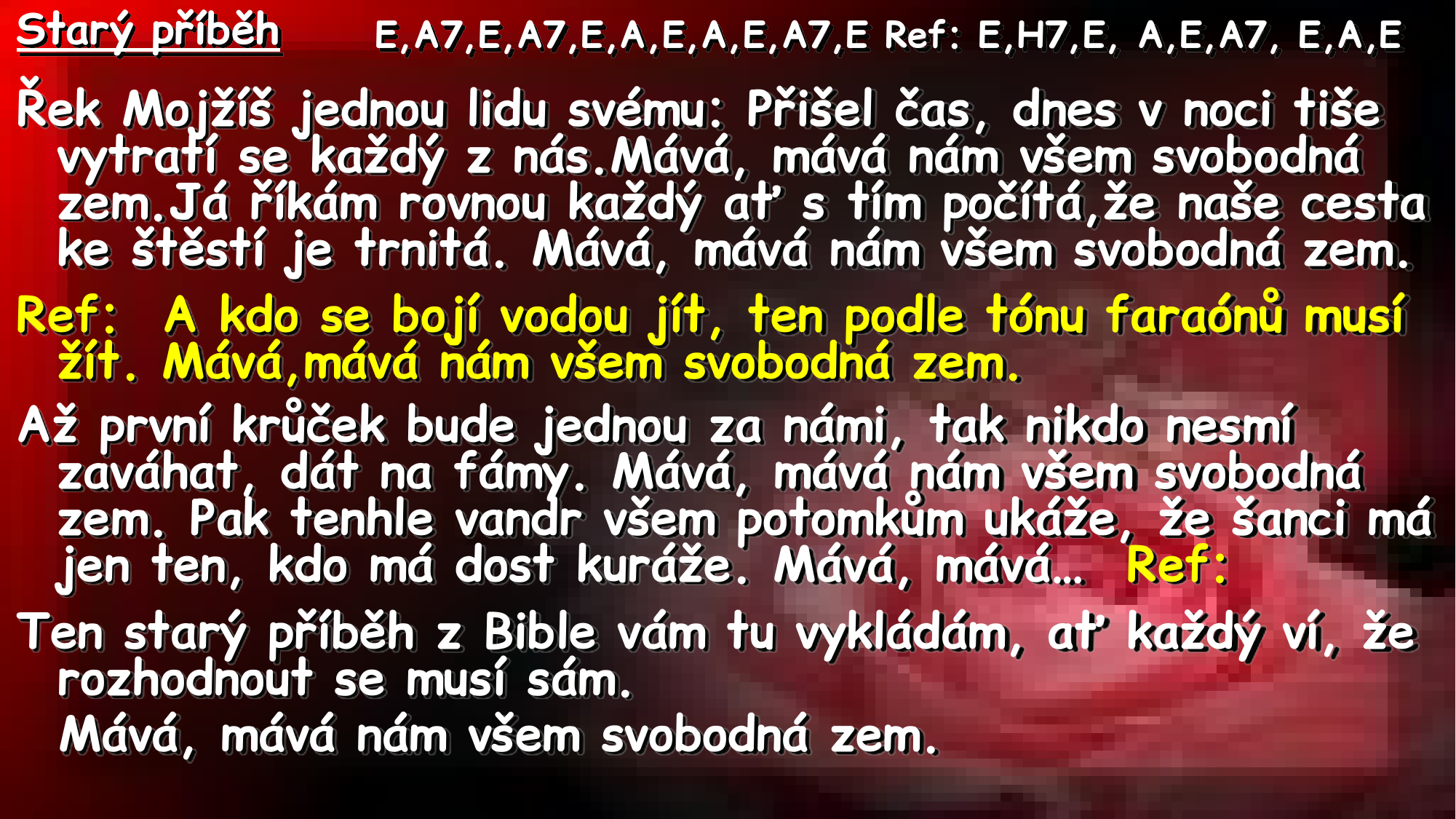

E,A7,E,A7,E,A,E,A,E,A7,E Ref: E,H7,E, A,E,A7, E,A,E
# Starý příběh
Řek Mojžíš jednou lidu svému: Přišel čas, dnes v noci tiše vytratí se každý z nás.Mává, mává nám všem svobodná zem.Já říkám rovnou každý ať s tím počítá,že naše cesta ke štěstí je trnitá. Mává, mává nám všem svobodná zem.

Ref:  A kdo se bojí vodou jít, ten podle tónu faraónů musí žít. Mává,mává nám všem svobodná zem.

Až první krůček bude jednou za námi, tak nikdo nesmí zaváhat, dát na fámy. Mává, mává nám všem svobodná zem. Pak tenhle vandr všem potomkům ukáže, že šanci má jen ten, kdo má dost kuráže. Mává, mává…  Ref:

Ten starý příběh z Bible vám tu vykládám, ať každý ví, že rozhodnout se musí sám.
  Mává, mává nám všem svobodná zem.